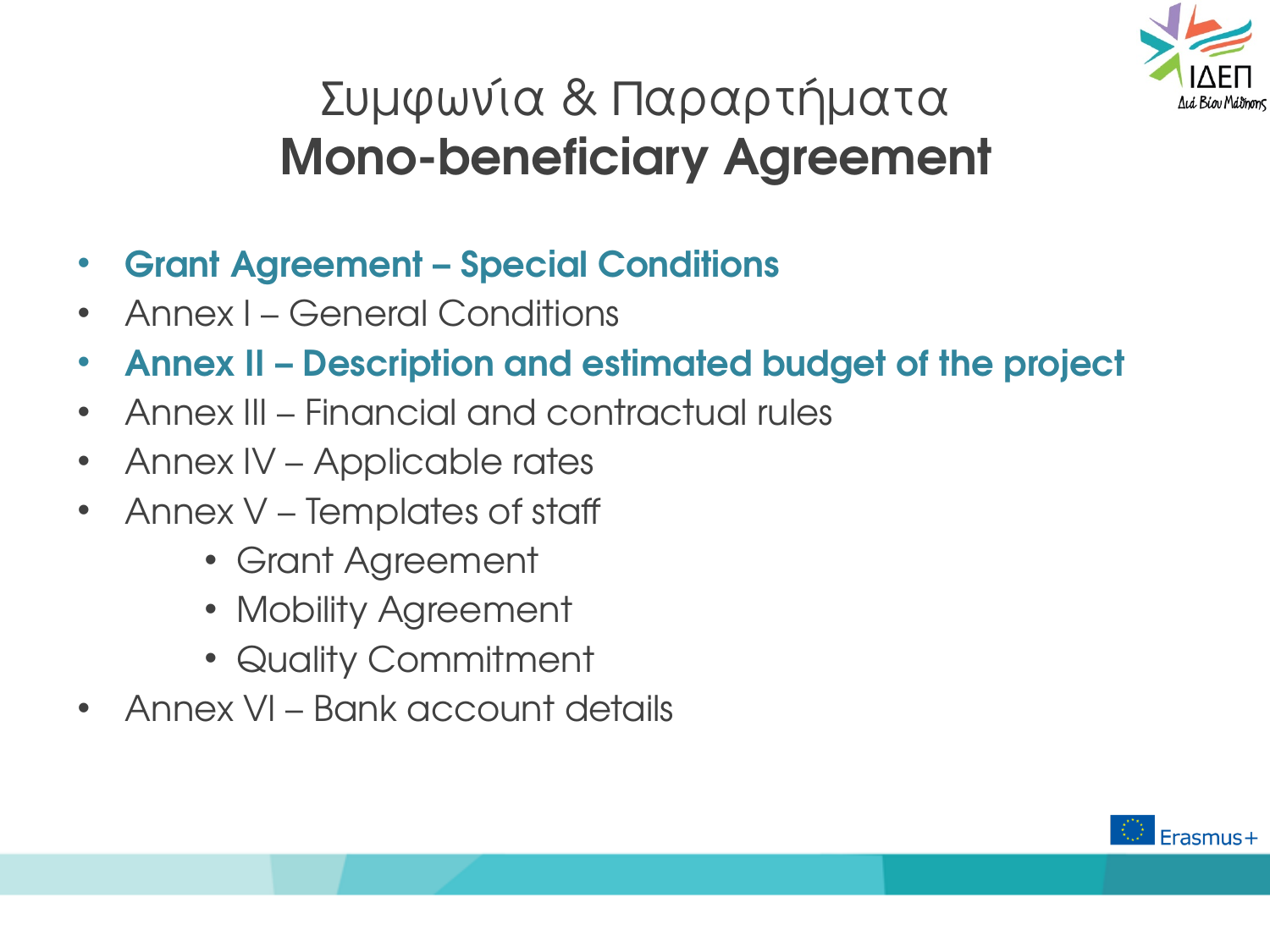

# Συμφωνία & Παραρτήματα Mono-beneficiary Agreement

Grant Agreement – Special Conditions
Annex I – General Conditions
Annex II – Description and estimated budget of the project
Annex III – Financial and contractual rules
Annex IV – Applicable rates
Annex V – Templates of staff
Grant Agreement
Mobility Agreement
Quality Commitment
Annex VI – Bank account details